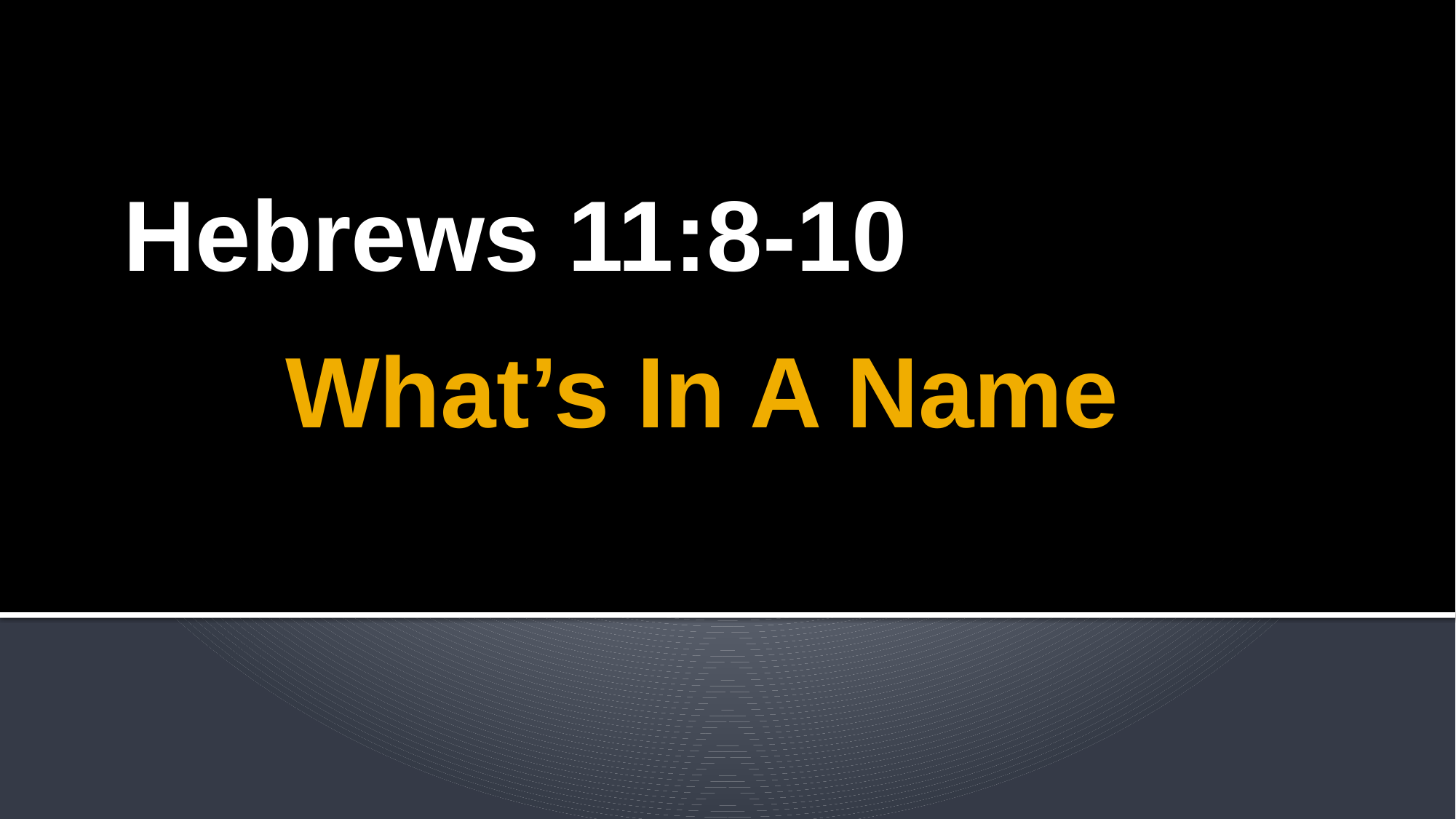

Hebrews 11:8-10
# What’s In A Name